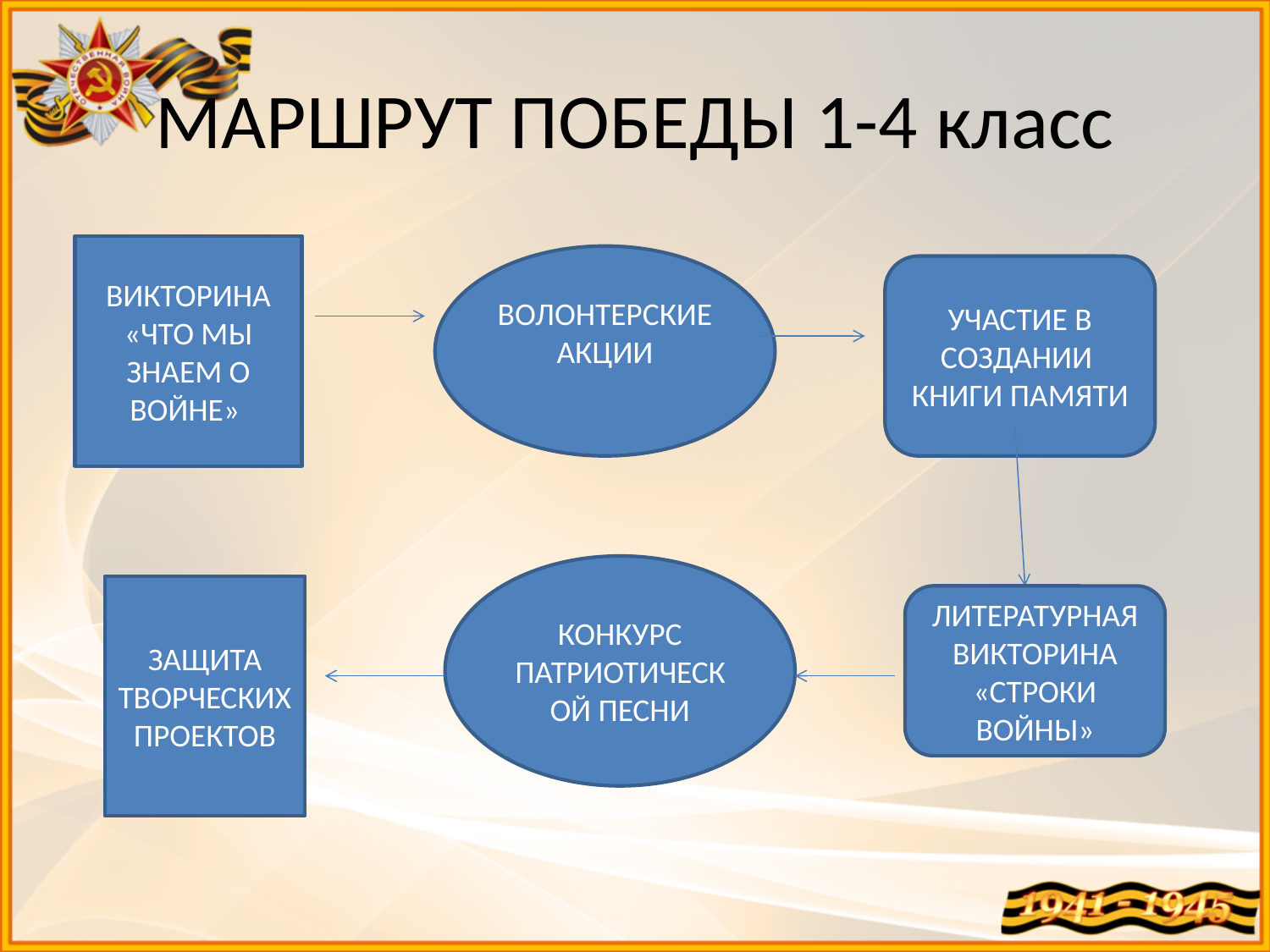

# МАРШРУТ ПОБЕДЫ 1-4 класс

ВИКТОРИНА «ЧТО МЫ ЗНАЕМ О ВОЙНЕ»
ВОЛОНТЕРСКИЕ АКЦИИ

УЧАСТИЕ В СОЗДАНИИ  КНИГИ ПАМЯТИ
КОНКУРС ПАТРИОТИЧЕСКОЙ ПЕСНИ
ЗАЩИТА ТВОРЧЕСКИХ ПРОЕКТОВ
ЛИТЕРАТУРНАЯ ВИКТОРИНА «СТРОКИ ВОЙНЫ»